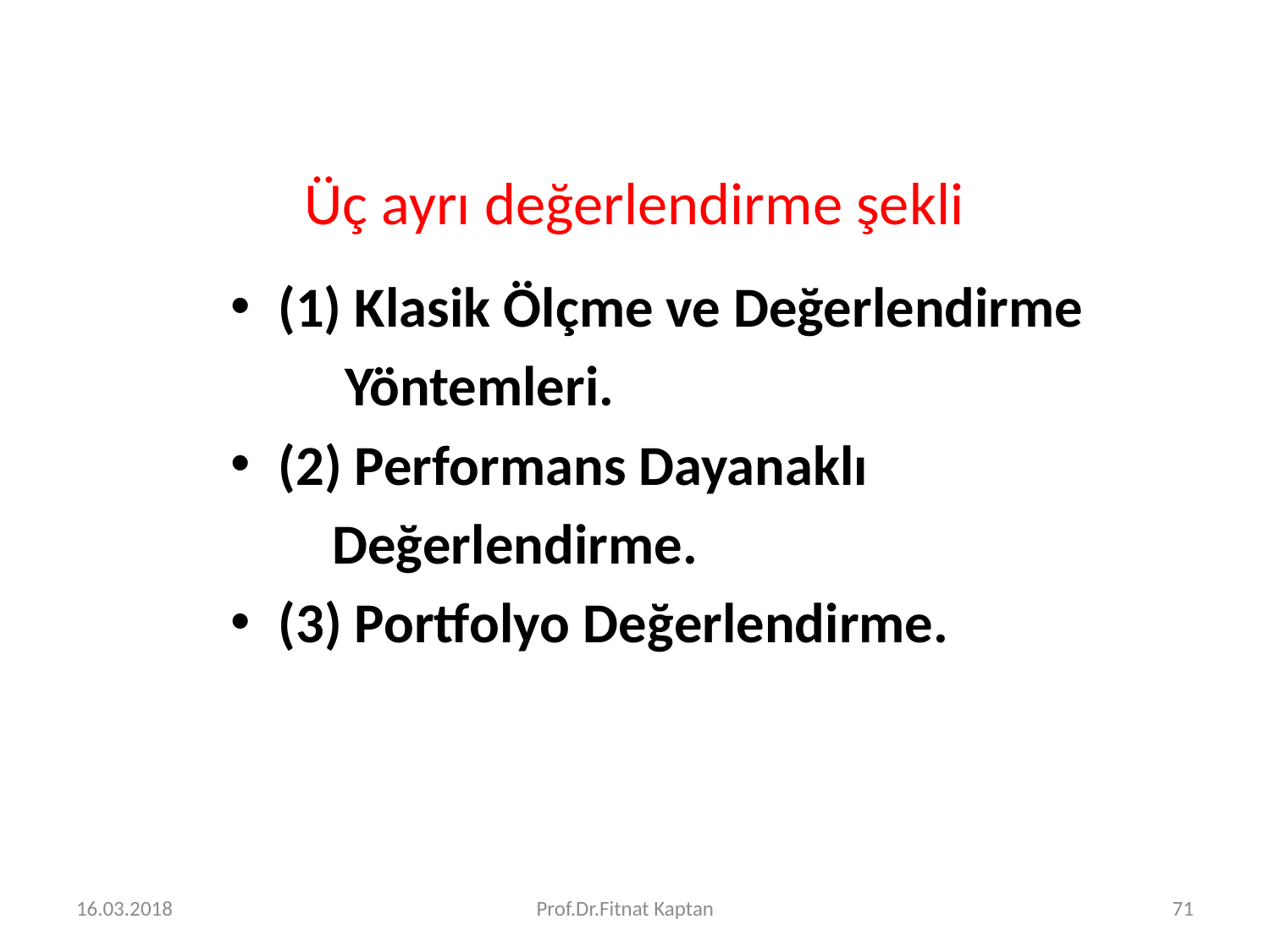

# Üç ayrı değerlendirme şekli
(1) Klasik Ölçme ve Değerlendirme
         Yöntemleri.
(2) Performans Dayanaklı
        Değerlendirme.
(3) Portfolyo Değerlendirme.

16.03.2018
Prof.Dr.Fitnat Kaptan
71